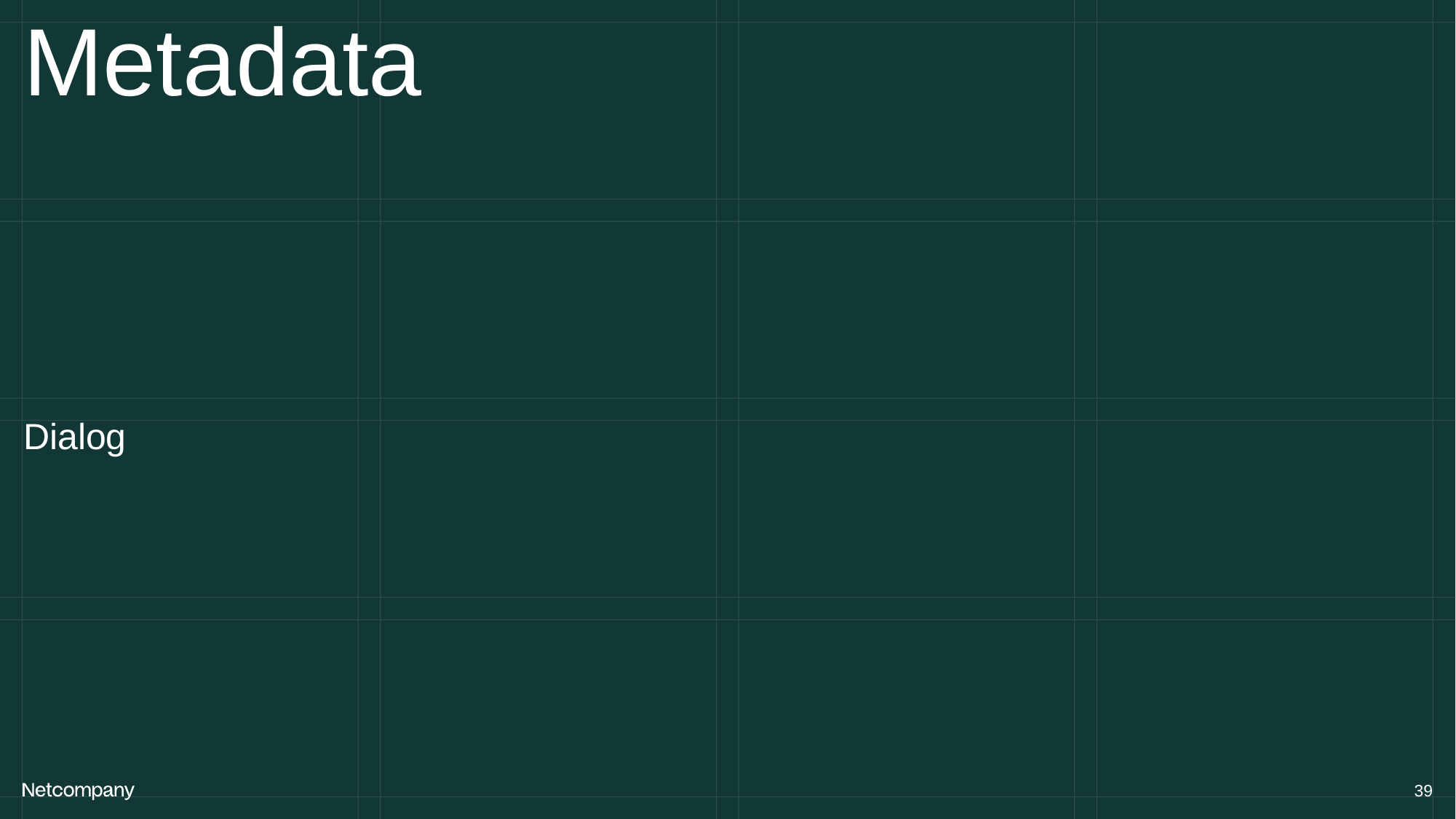

# Metadata
Dialog
39
21 June, 2023